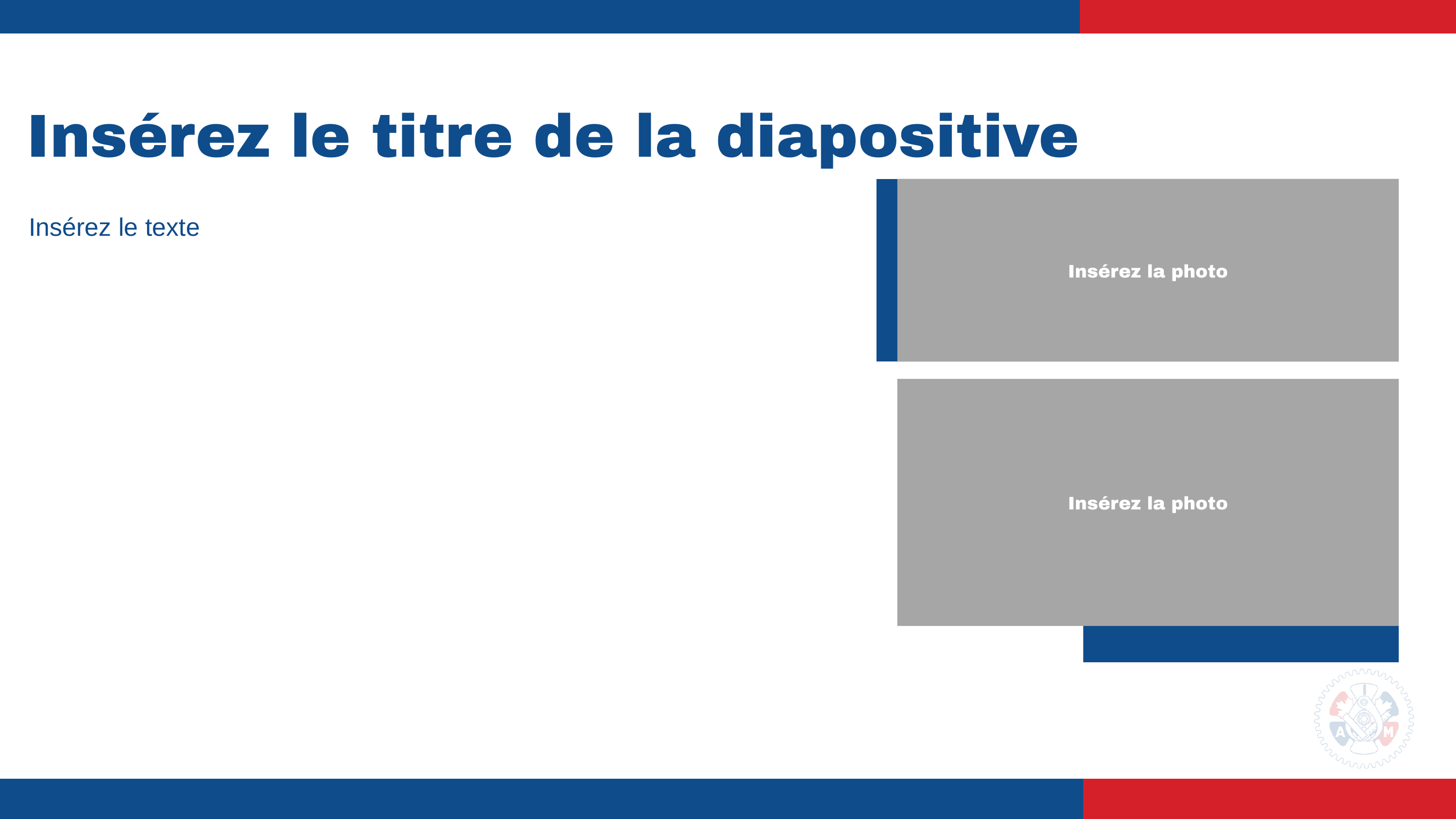

Insérez le titre de la diapositive

Insérez la photo
Insérez le texte

Insérez la photo